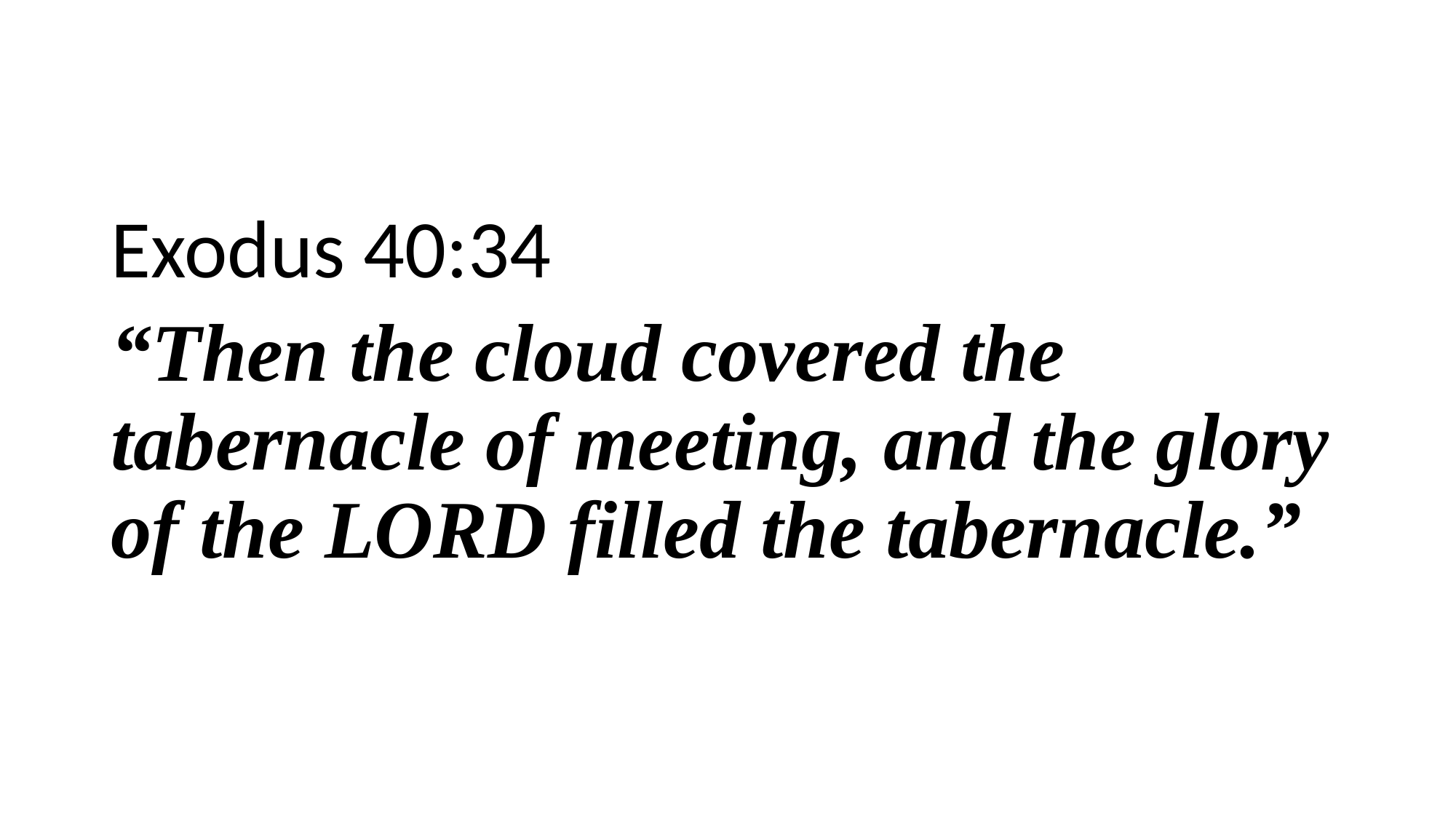

Exodus 40:34
“Then the cloud covered the tabernacle of meeting, and the glory of the LORD filled the tabernacle.”